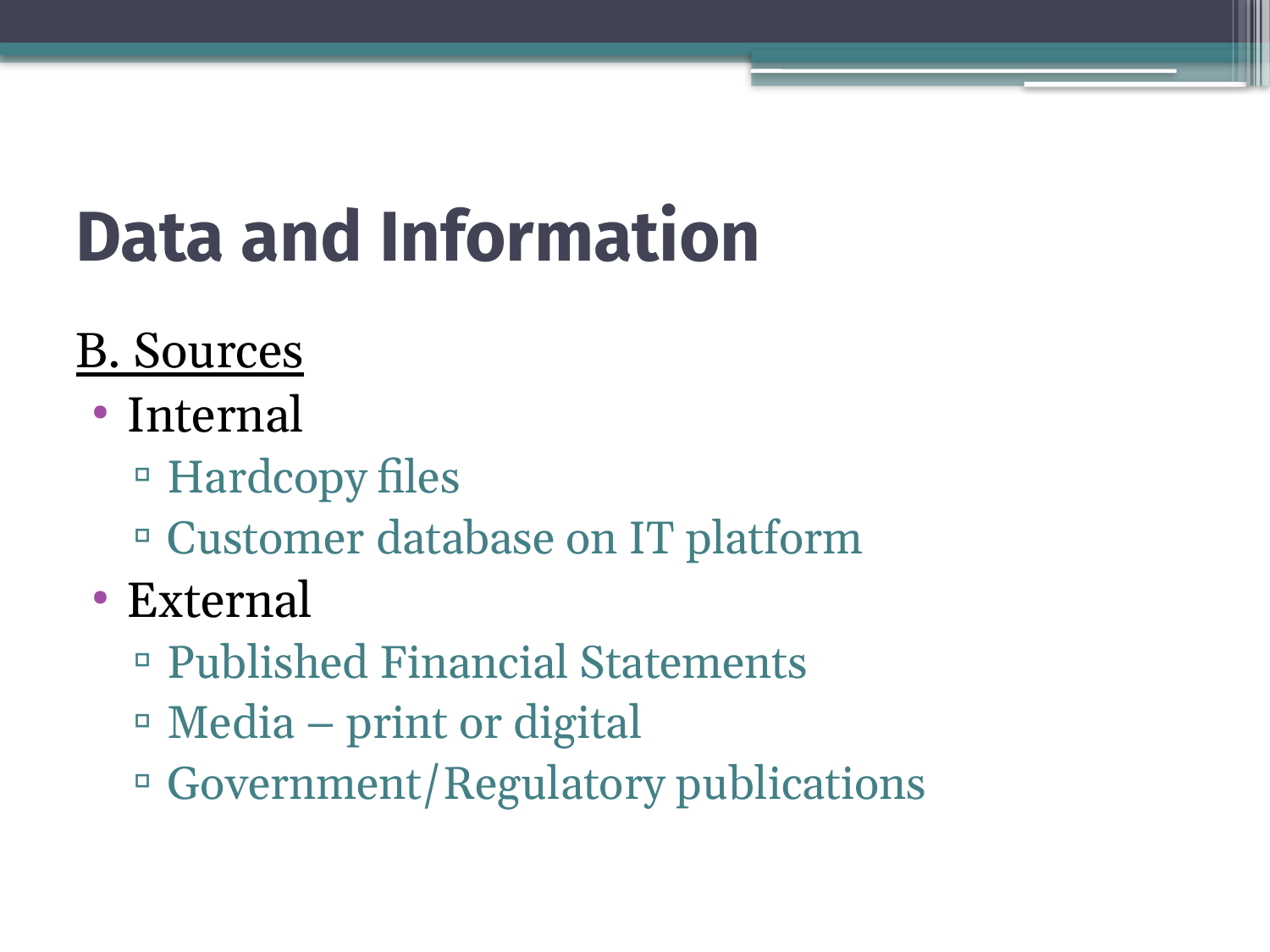

# Data and Information
B. Sources
Internal
Hardcopy files
Customer database on IT platform
External
Published Financial Statements
Media – print or digital
Government/Regulatory publications